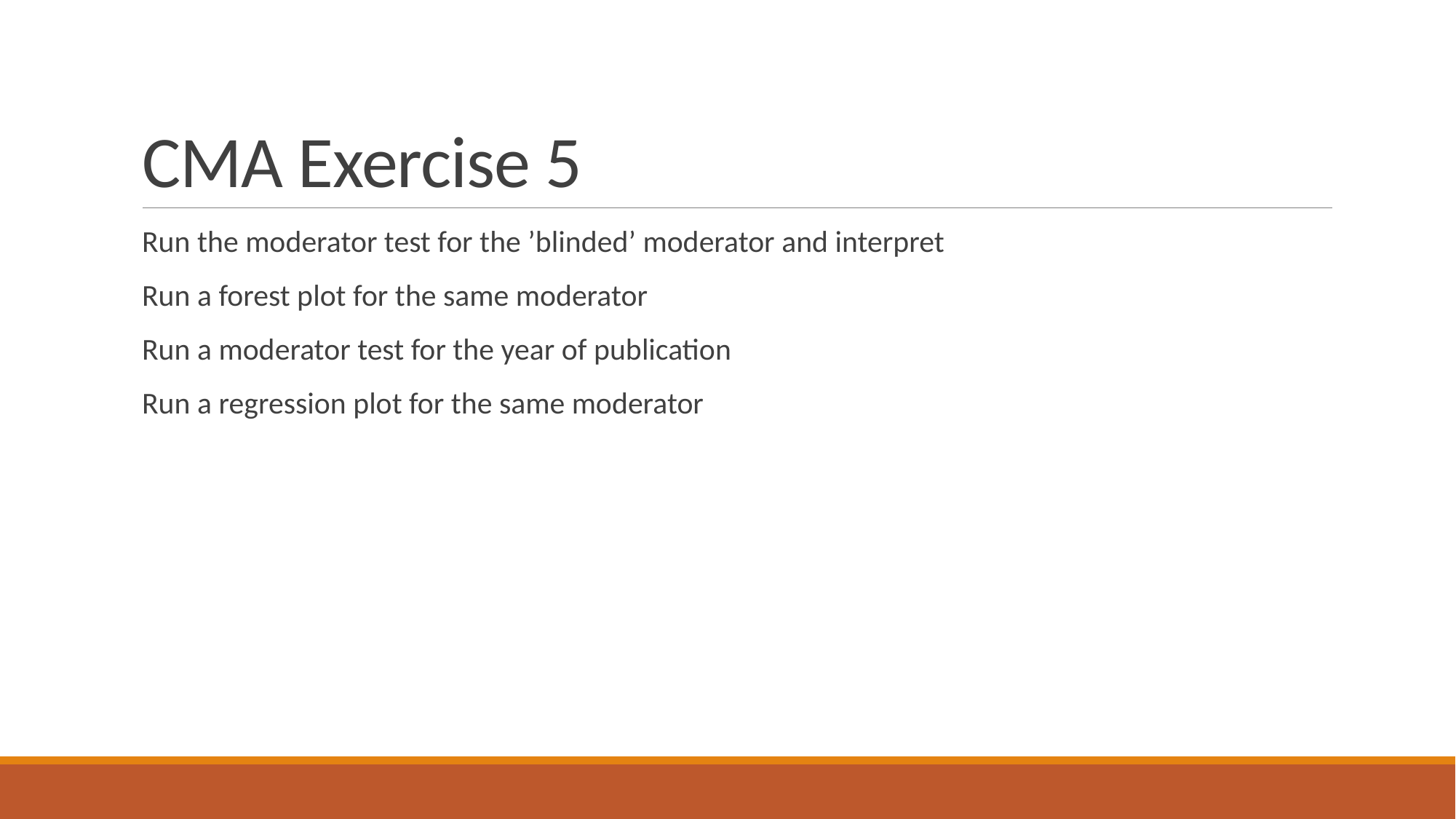

# CMA Exercise 5
Run the moderator test for the ’blinded’ moderator and interpret
Run a forest plot for the same moderator
Run a moderator test for the year of publication
Run a regression plot for the same moderator